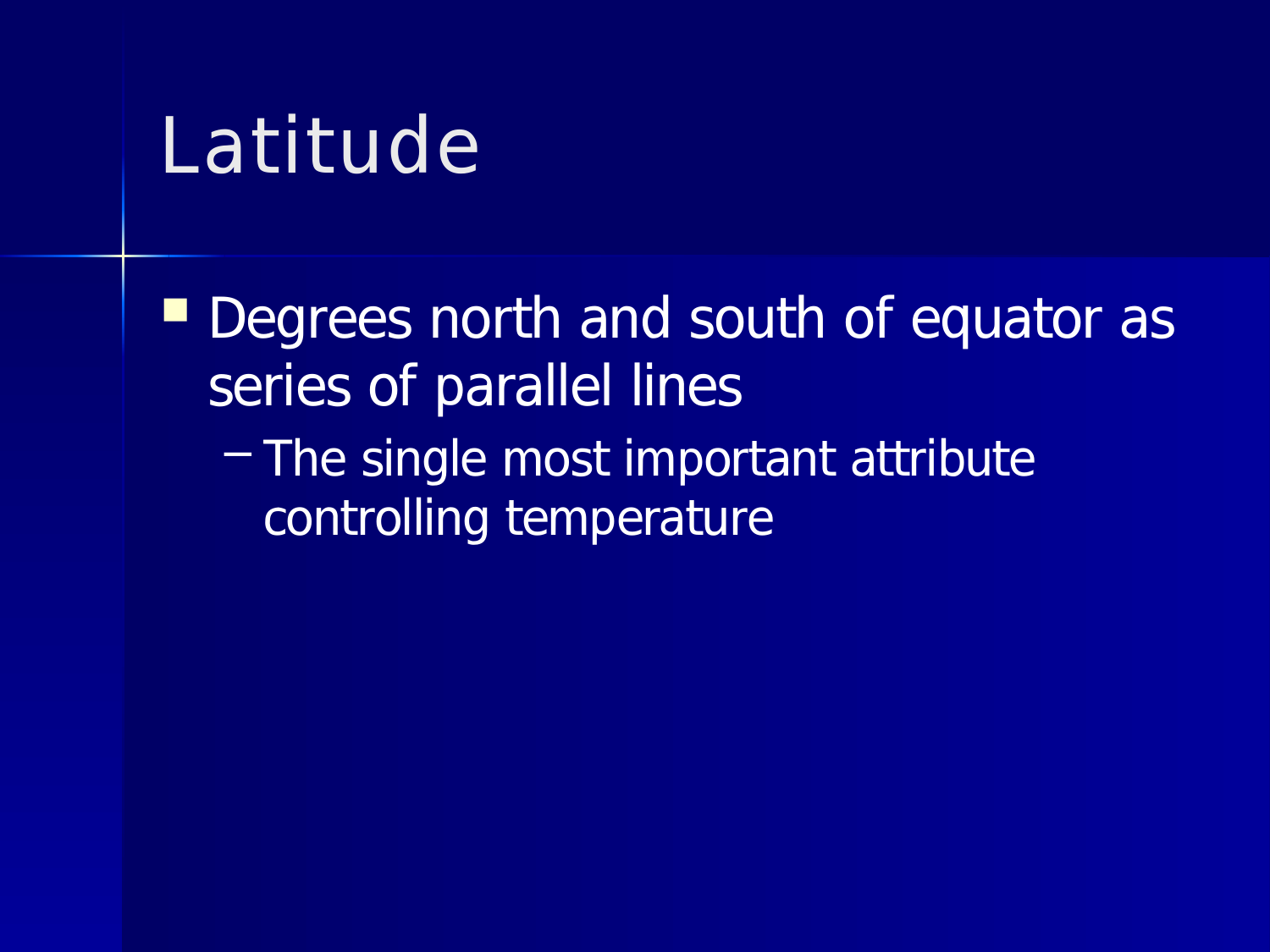

# Latitude
Degrees north and south of equator as series of parallel lines
The single most important attribute controlling temperature